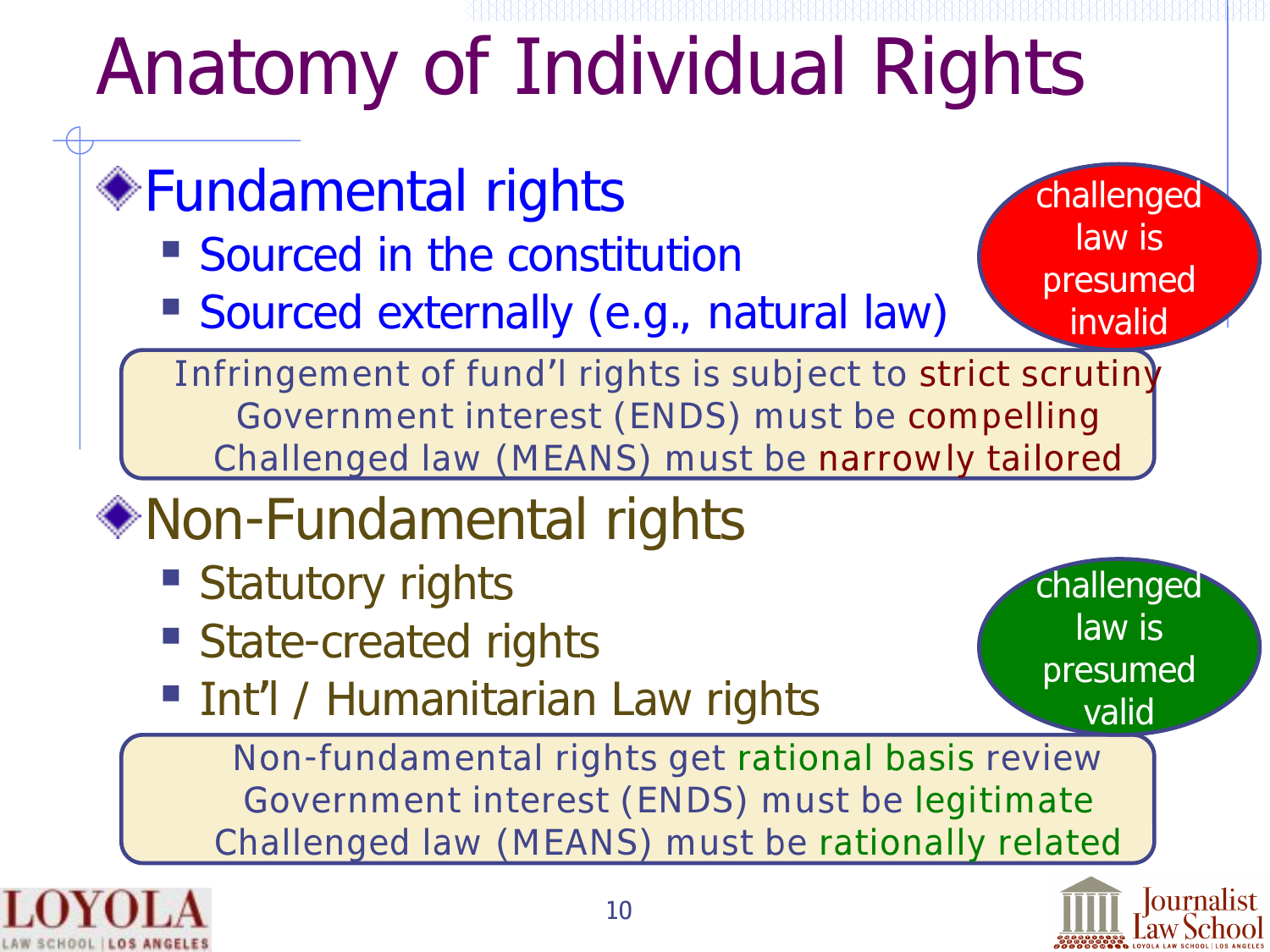

# Anatomy of Individual Rights
Fundamental rights
Sourced in the constitution
Sourced externally (e.g., natural law)
challenged law is presumed invalid
Infringement of fund’l rights is subject to strict scrutiny
Government interest (ENDS) must be compelling
Challenged law (MEANS) must be narrowly tailored
Non-Fundamental rights
Statutory rights
State-created rights
Int’l / Humanitarian Law rights

challenged law is presumed valid
Non-fundamental rights get rational basis review
Government interest (ENDS) must be legitimate
Challenged law (MEANS) must be rationally related
10